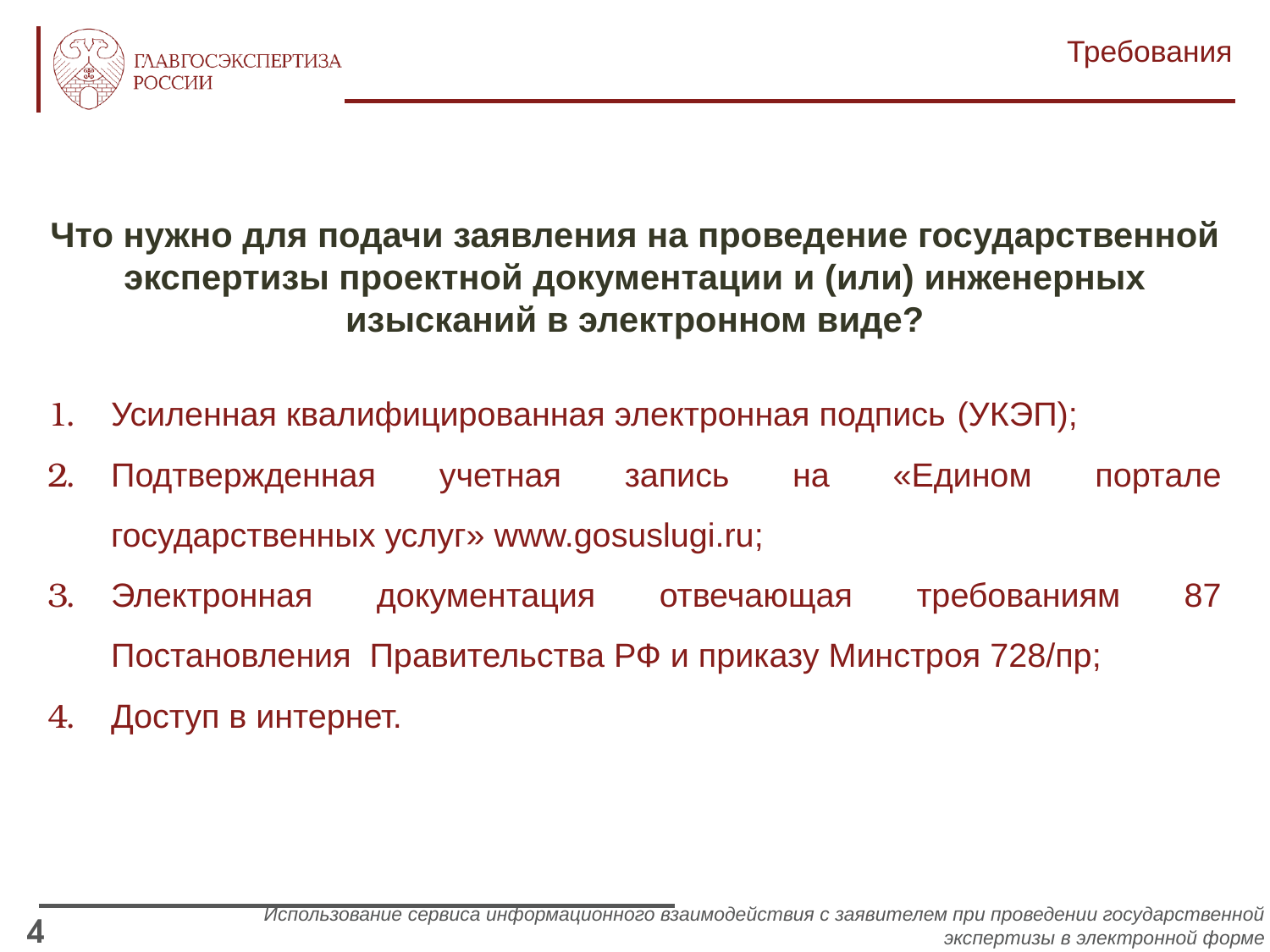

Требования
Что нужно для подачи заявления на проведение государственной экспертизы проектной документации и (или) инженерных изысканий в электронном виде?

Усиленная квалифицированная электронная подпись (УКЭП);
Подтвержденная учетная запись на «Едином портале государственных услуг» www.gosuslugi.ru;
Электронная документация отвечающая требованиям 87 Постановления  Правительства РФ и приказу Минстроя 728/пр;
Доступ в интернет.
Использование сервиса информационного взаимодействия с заявителем при проведении государственной экспертизы в электронной форме
4